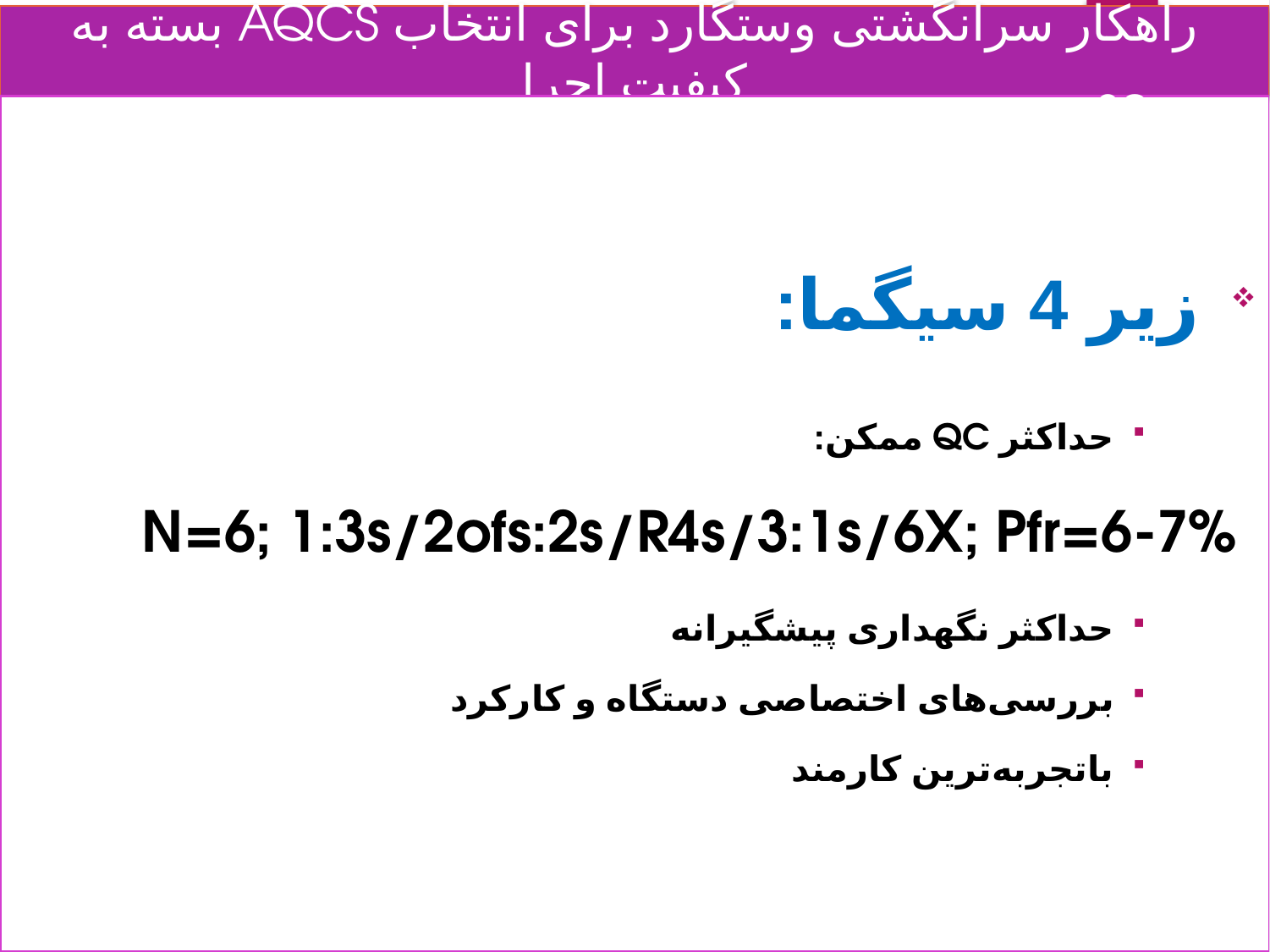

# راهکار سرانگشتی وستگارد برای انتخاب AQCS بسته به کیفیت اجرا
80
 زیر 4 سیگما:
حداکثر QC ممکن:
N=6; 1:3s/2ofs:2s/R4s/3:1s/6X; Pfr=6-7%
حداکثر نگهداری پیشگیرانه
بررسی‌های اختصاصی دستگاه و کارکرد
باتجربه‌ترین کارمند